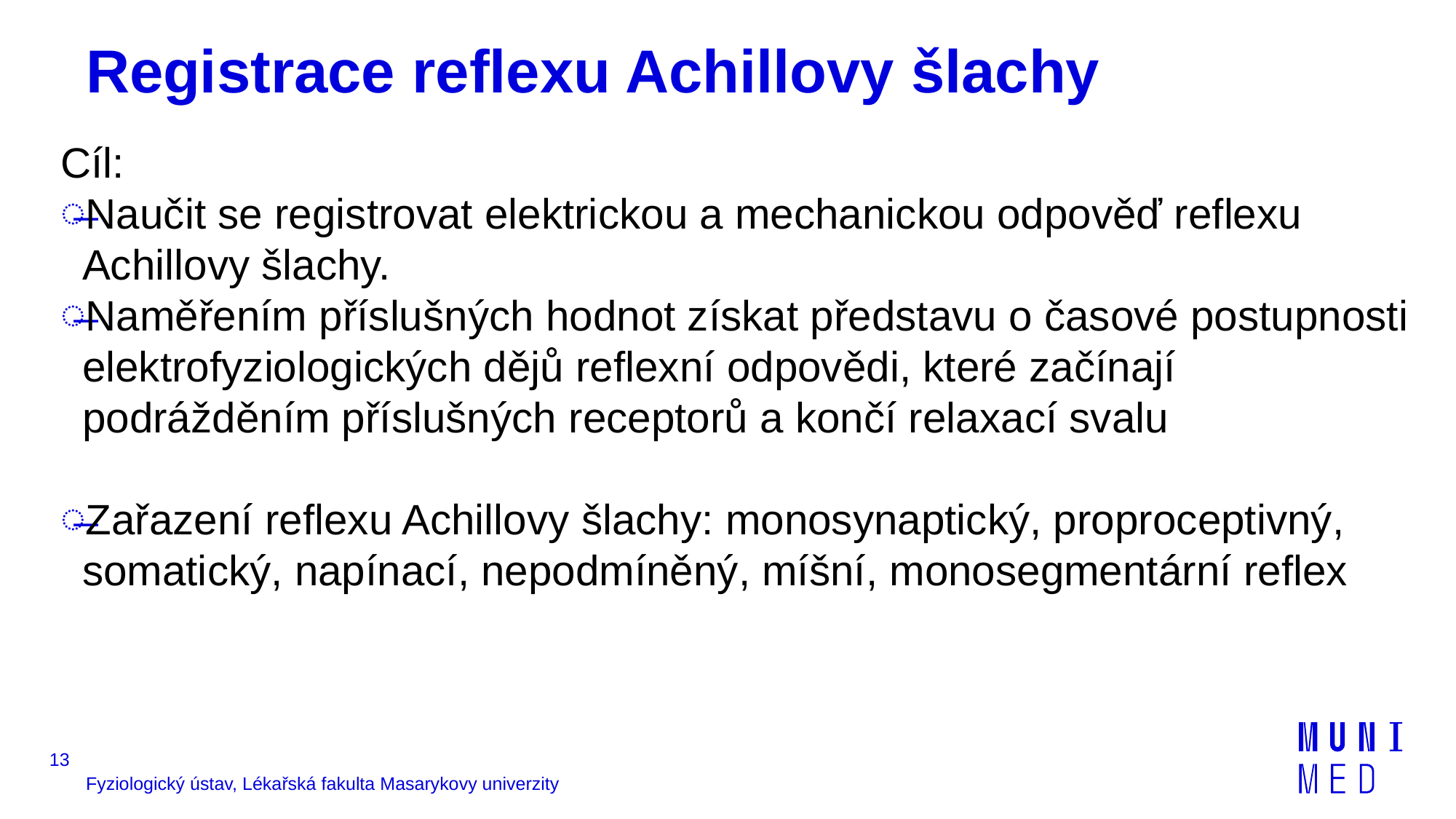

# Registrace reflexu Achillovy šlachy
Cíl:
Naučit se registrovat elektrickou a mechanickou odpověď reflexu Achillovy šlachy.
Naměřením příslušných hodnot získat představu o časové postupnosti  elektrofyziologických dějů reflexní odpovědi, které začínají podrážděním příslušných receptorů a končí relaxací svalu

Zařazení reflexu Achillovy šlachy: monosynaptický, proproceptivný, somatický, napínací, nepodmíněný, míšní, monosegmentární reflex
13
Fyziologický ústav, Lékařská fakulta Masarykovy univerzity